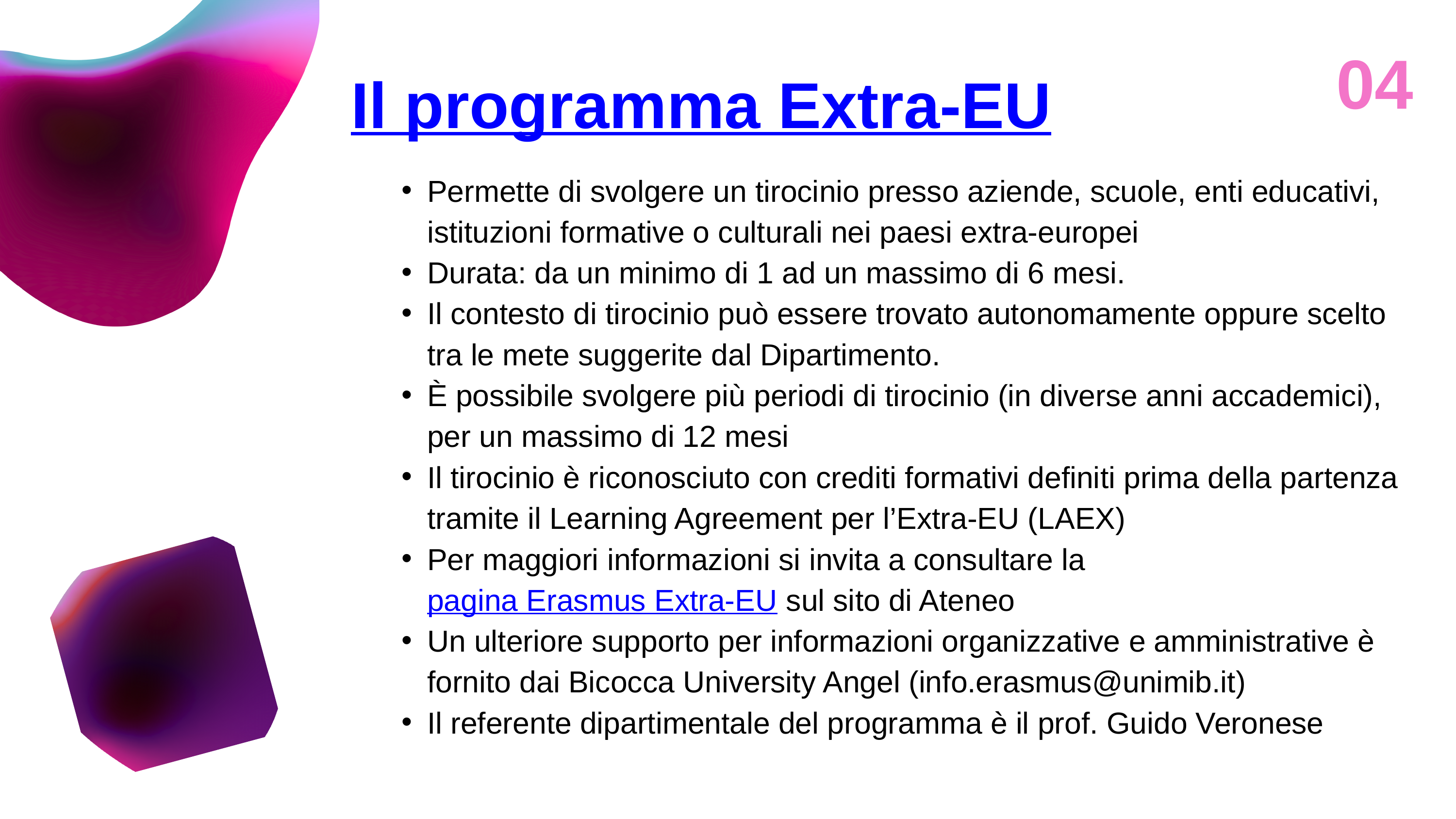

04
Il programma Extra-EU
Permette di svolgere un tirocinio presso aziende, scuole, enti educativi, istituzioni formative o culturali nei paesi extra-europei
Durata: da un minimo di 1 ad un massimo di 6 mesi.
Il contesto di tirocinio può essere trovato autonomamente oppure scelto tra le mete suggerite dal Dipartimento.
È possibile svolgere più periodi di tirocinio (in diverse anni accademici), per un massimo di 12 mesi
Il tirocinio è riconosciuto con crediti formativi definiti prima della partenza tramite il Learning Agreement per l’Extra-EU (LAEX)
Per maggiori informazioni si invita a consultare la pagina Erasmus Extra-EU sul sito di Ateneo
Un ulteriore supporto per informazioni organizzative e amministrative è fornito dai Bicocca University Angel (info.erasmus@unimib.it)
Il referente dipartimentale del programma è il prof. Guido Veronese